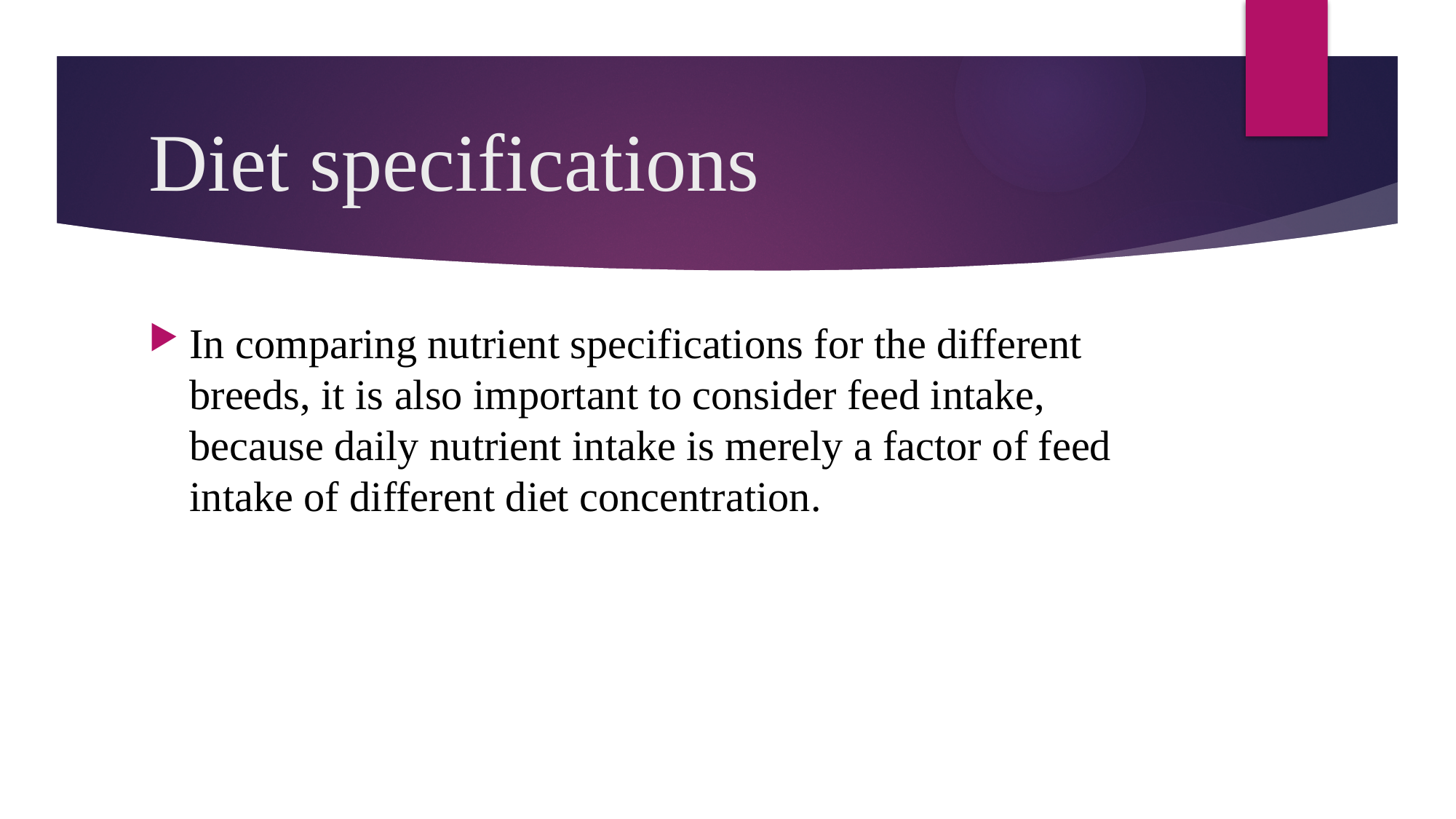

# Diet specifications
In comparing nutrient specifications for the different breeds, it is also important to consider feed intake, because daily nutrient intake is merely a factor of feed intake of different diet concentration.